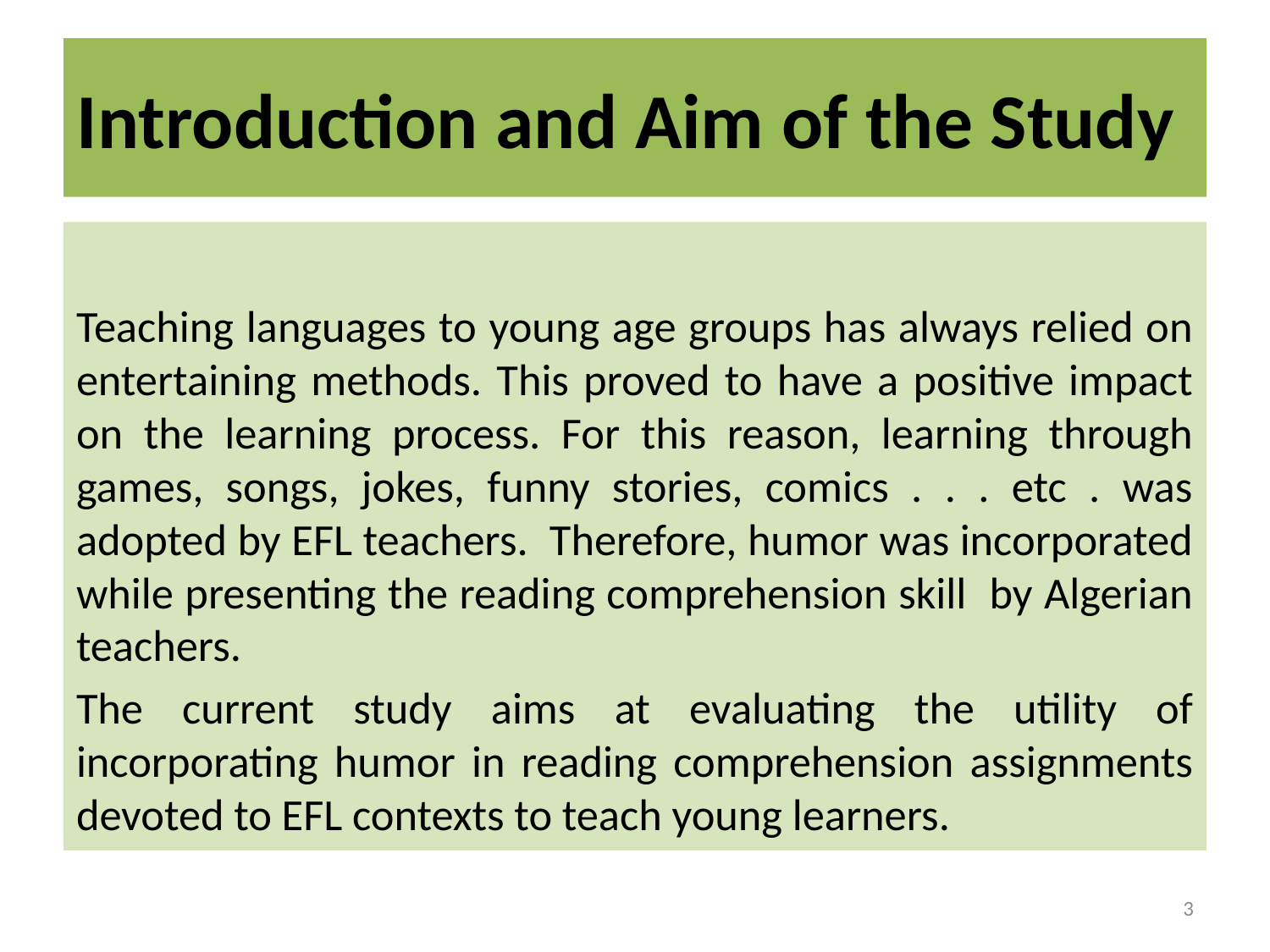

# Introduction and Aim of the Study

Teaching languages to young age groups has always relied on entertaining methods. This proved to have a positive impact on the learning process. For this reason, learning through games, songs, jokes, funny stories, comics . . . etc . was adopted by EFL teachers.  Therefore, humor was incorporated while presenting the reading comprehension skill  by Algerian teachers.
The current study aims at evaluating the utility of incorporating humor in reading comprehension assignments devoted to EFL contexts to teach young learners.
3